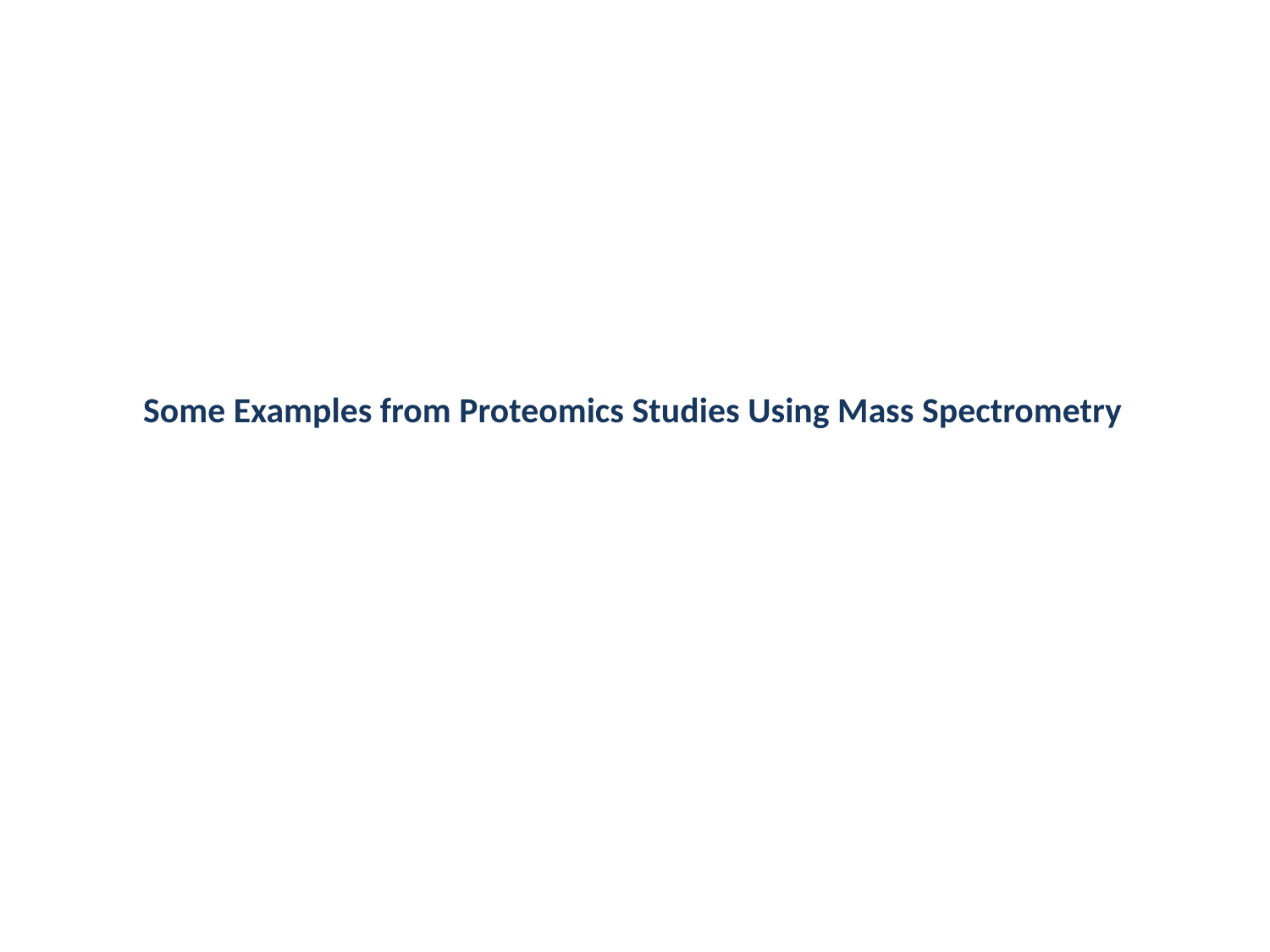

Some Examples from Proteomics Studies Using Mass Spectrometry